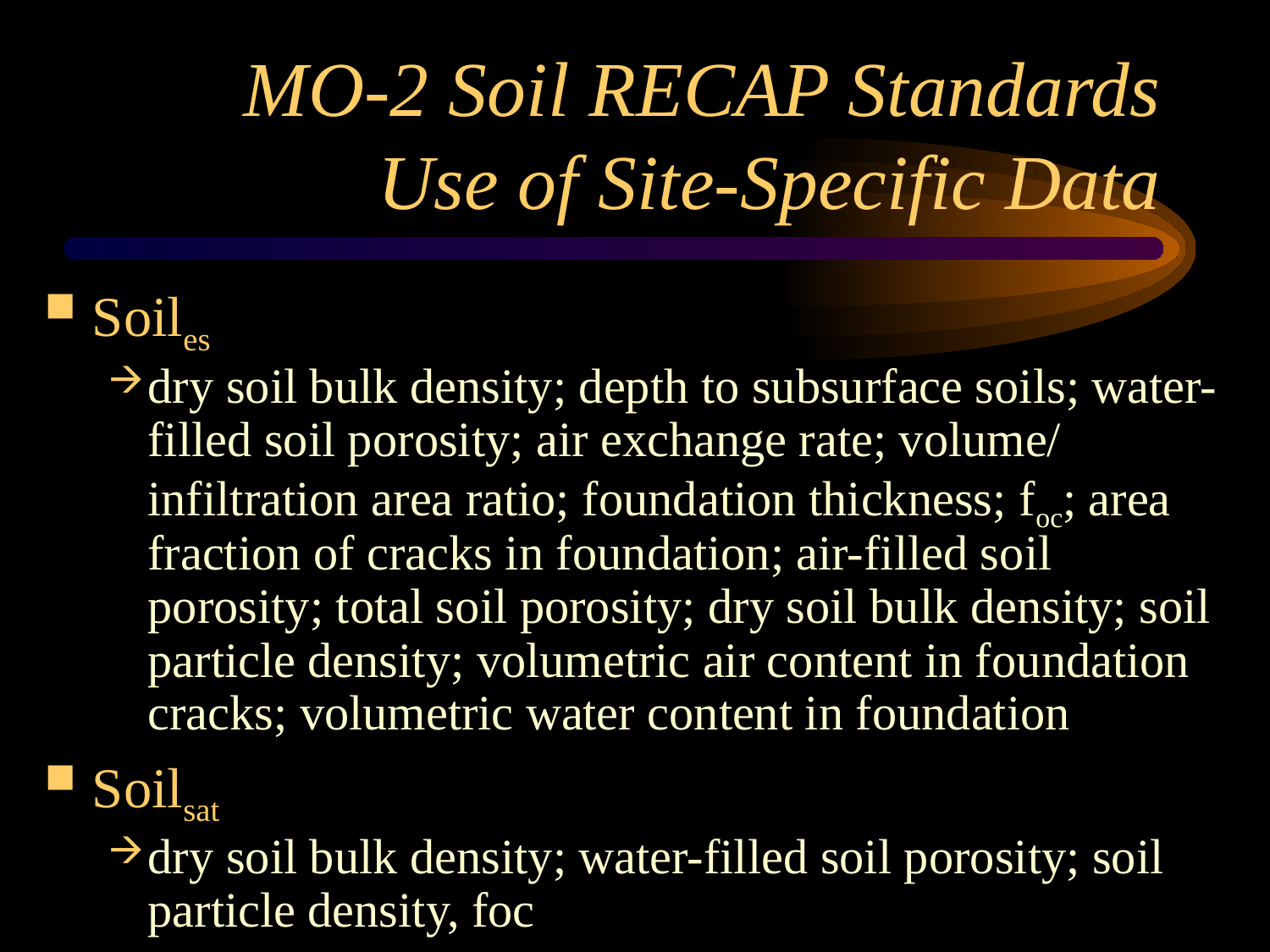

# MO-2 Soil RECAP Standards Use of Site-Specific Data
Soiles
dry soil bulk density; depth to subsurface soils; water-filled soil porosity; air exchange rate; volume/ infiltration area ratio; foundation thickness; foc; area fraction of cracks in foundation; air-filled soil porosity; total soil porosity; dry soil bulk density; soil particle density; volumetric air content in foundation cracks; volumetric water content in foundation
Soilsat
dry soil bulk density; water-filled soil porosity; soil particle density, foc